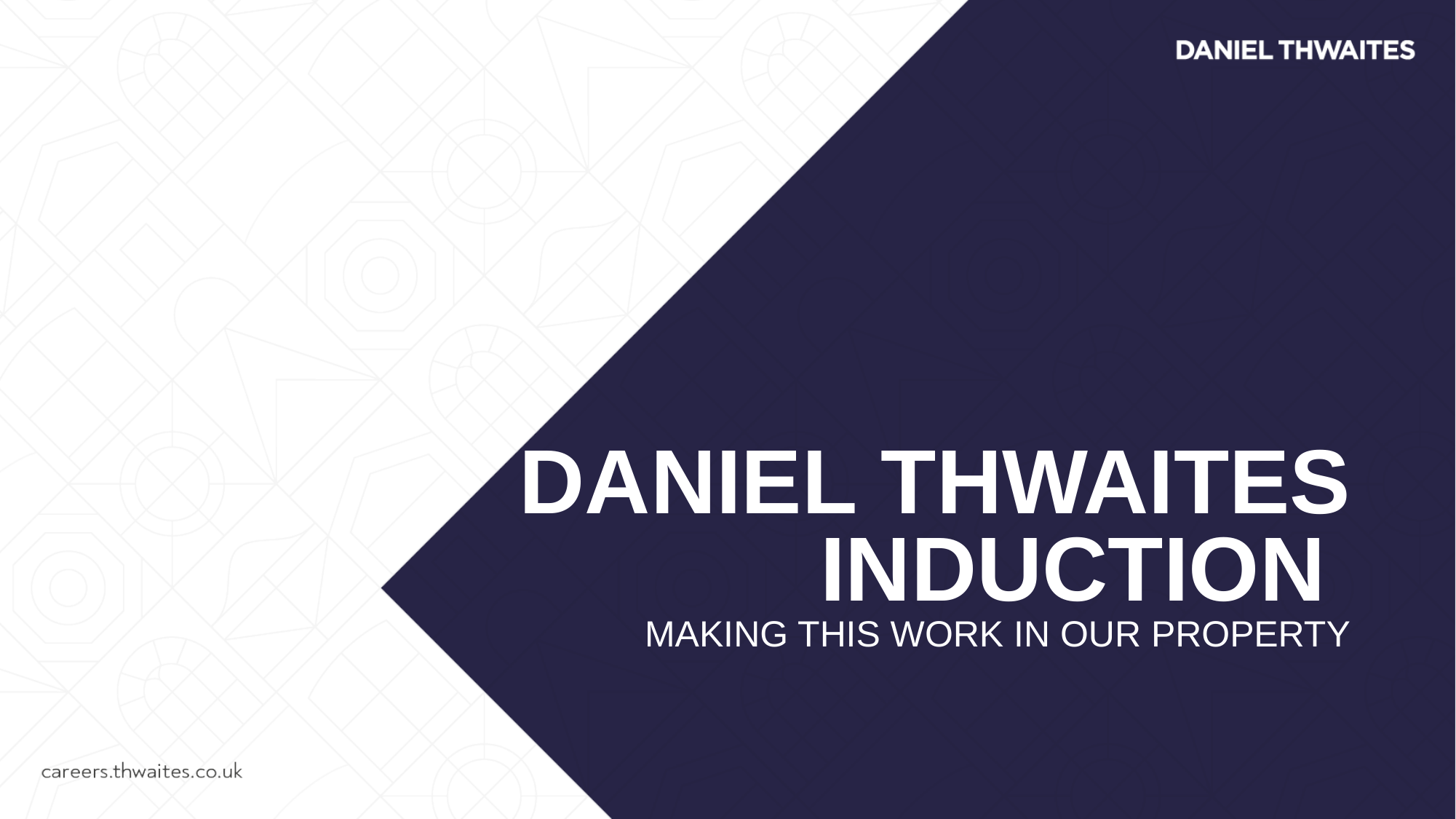

DANIEL THWAITES INDUCTION
MAKING THIS WORK IN OUR PROPERTY